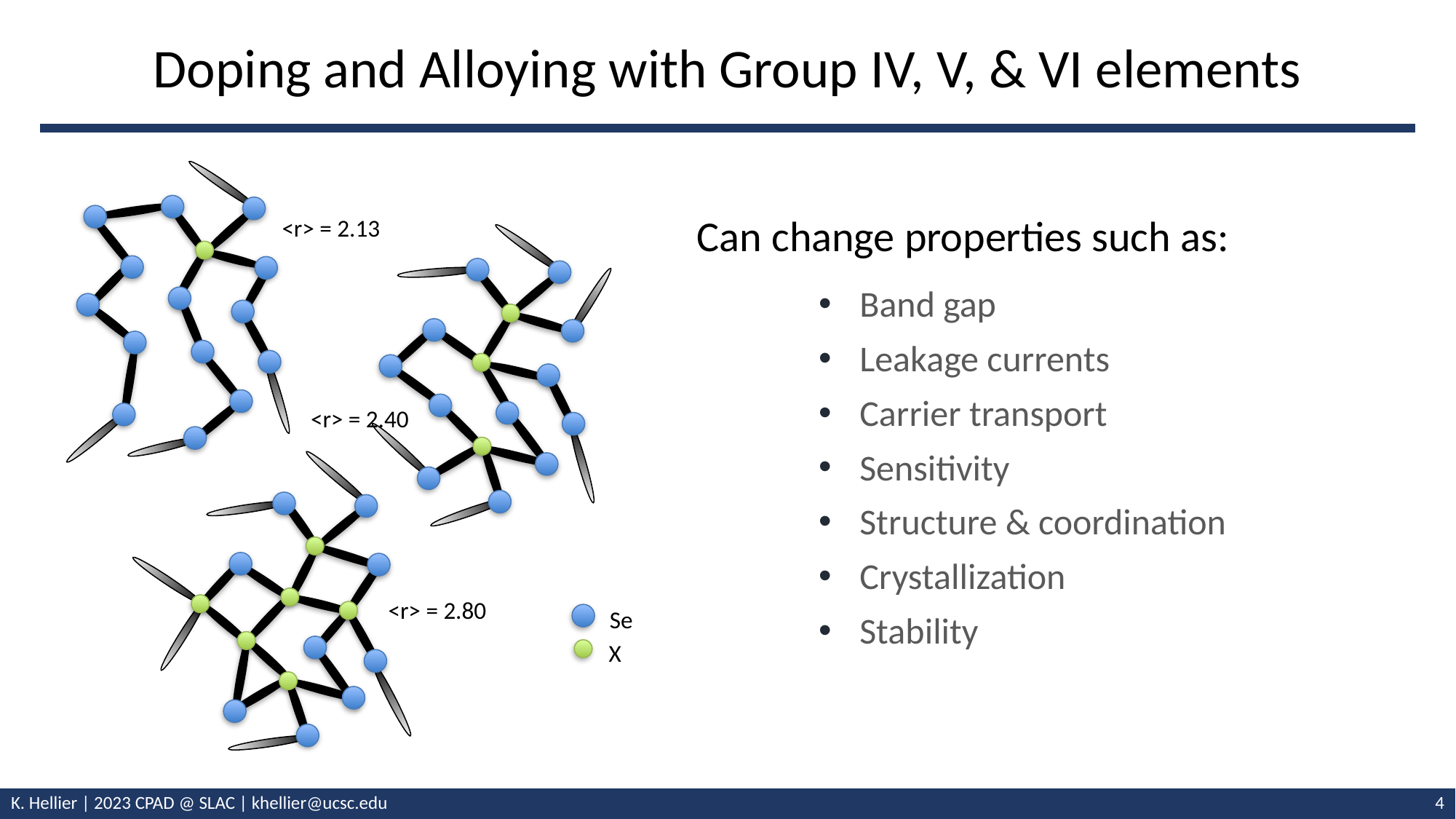

# Doping and Alloying with Group IV, V, & VI elements

<r> = 2.13

<r> = 2.40

<r> = 2.80
Se

X

Can change properties such as:
Band gap
Leakage currents
Carrier transport
Sensitivity
Structure & coordination
Crystallization
Stability
K. Hellier | 2023 CPAD @ SLAC | khellier@ucsc.edu
4